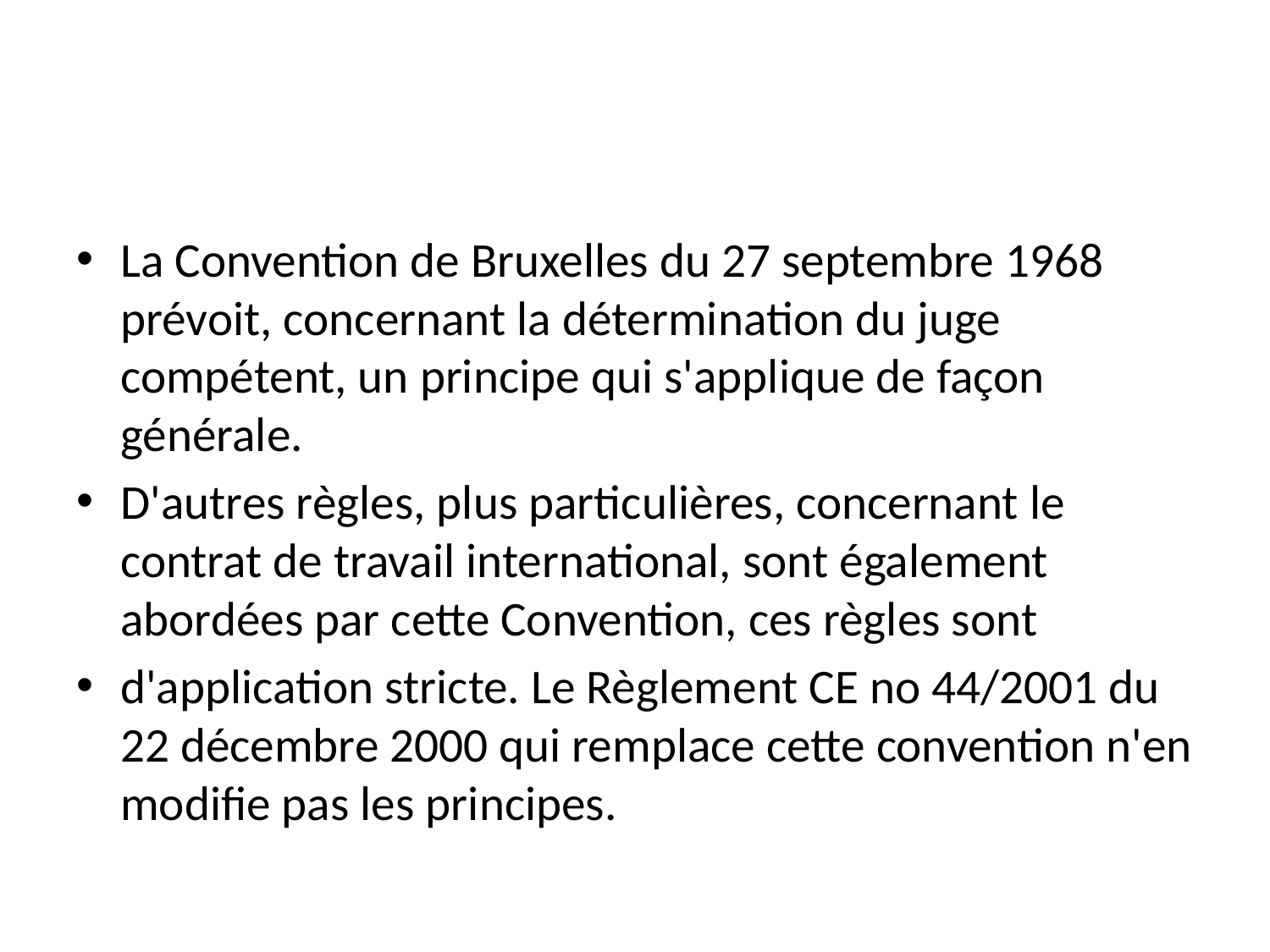

#
La Convention de Bruxelles du 27 septembre 1968 prévoit, concernant la détermination du juge compétent, un principe qui s'applique de façon générale.
D'autres règles, plus particulières, concernant le contrat de travail international, sont également abordées par cette Convention, ces règles sont
d'application stricte. Le Règlement CE no 44/2001 du 22 décembre 2000 qui remplace cette convention n'en modifie pas les principes.